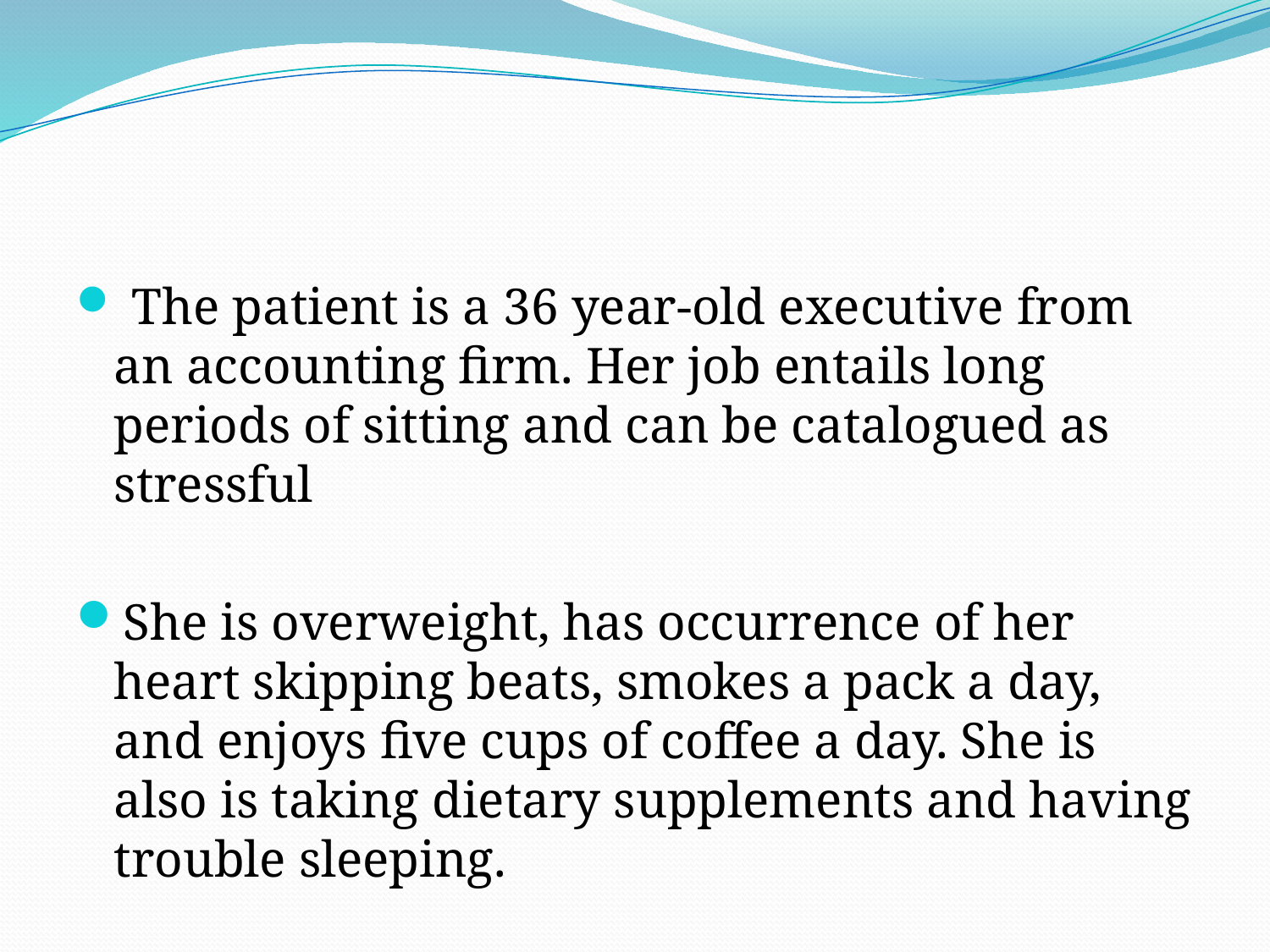

#
 The patient is a 36 year-old executive from an accounting firm. Her job entails long periods of sitting and can be catalogued as stressful

She is overweight, has occurrence of her heart skipping beats, smokes a pack a day, and enjoys five cups of coffee a day. She is also is taking dietary supplements and having trouble sleeping.